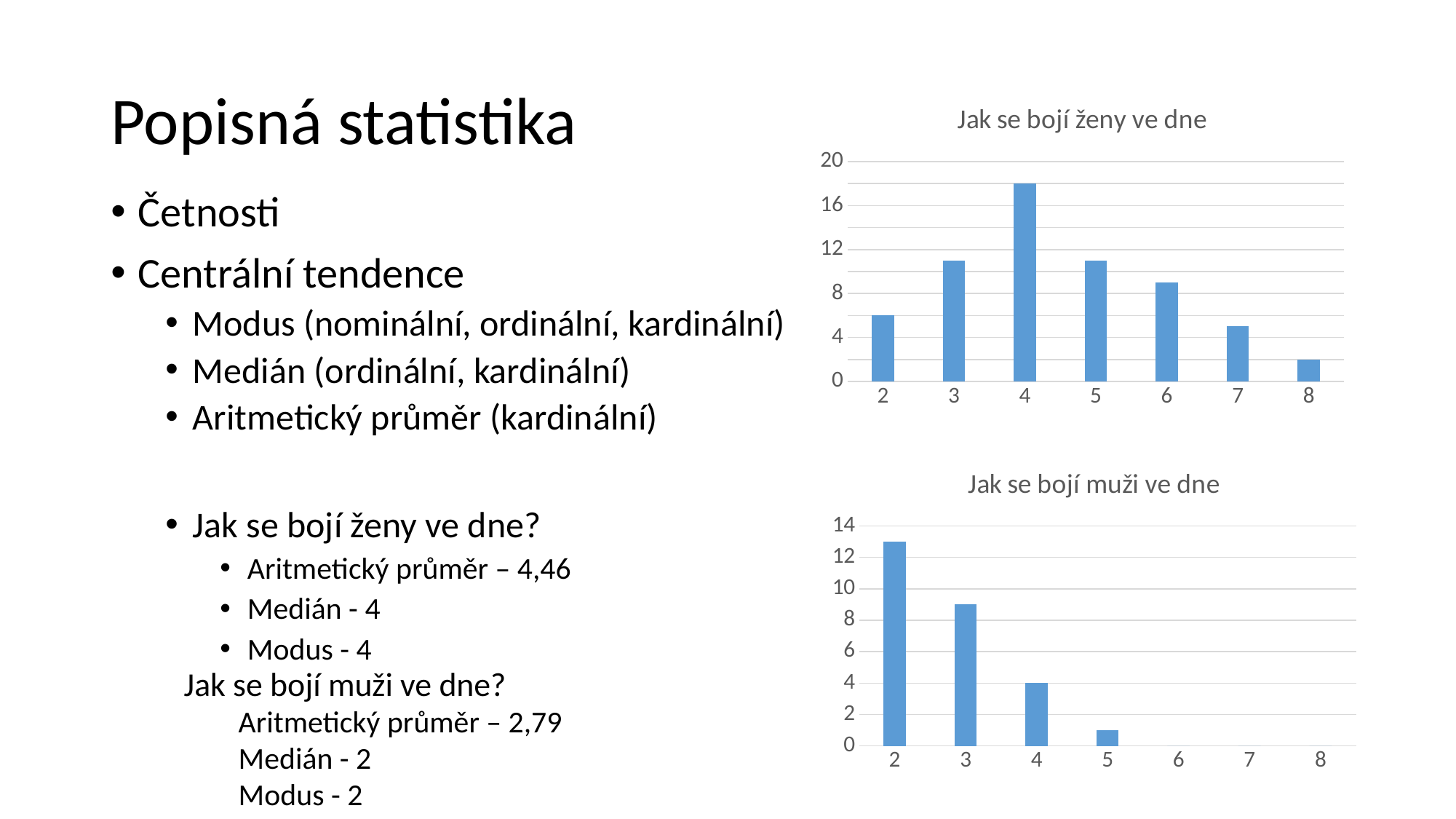

# Popisná statistika

### Chart: Jak se bojí ženy ve dne

| Category |  |
|---|---|
| 2 | 6.0 |
| 3 | 11.0 |
| 4 | 18.0 |
| 5 | 11.0 |
| 6 | 9.0 |
| 7 | 5.0 |
| 8 | 2.0 |
Četnosti
Centrální tendence
Modus (nominální, ordinální, kardinální)
Medián (ordinální, kardinální)
Aritmetický průměr (kardinální)

Jak se bojí ženy ve dne?
Aritmetický průměr – 4,46
Medián - 4
Modus - 4

### Chart: Jak se bojí muži ve dne

| Category |  |
|---|---|
| 2 | 13.0 |
| 3 | 9.0 |
| 4 | 4.0 |
| 5 | 1.0 |
| 6 | 0.0 |
| 7 | 0.0 |
| 8 | 0.0 |
Jak se bojí muži ve dne?
Aritmetický průměr – 2,79
Medián - 2
Modus - 2